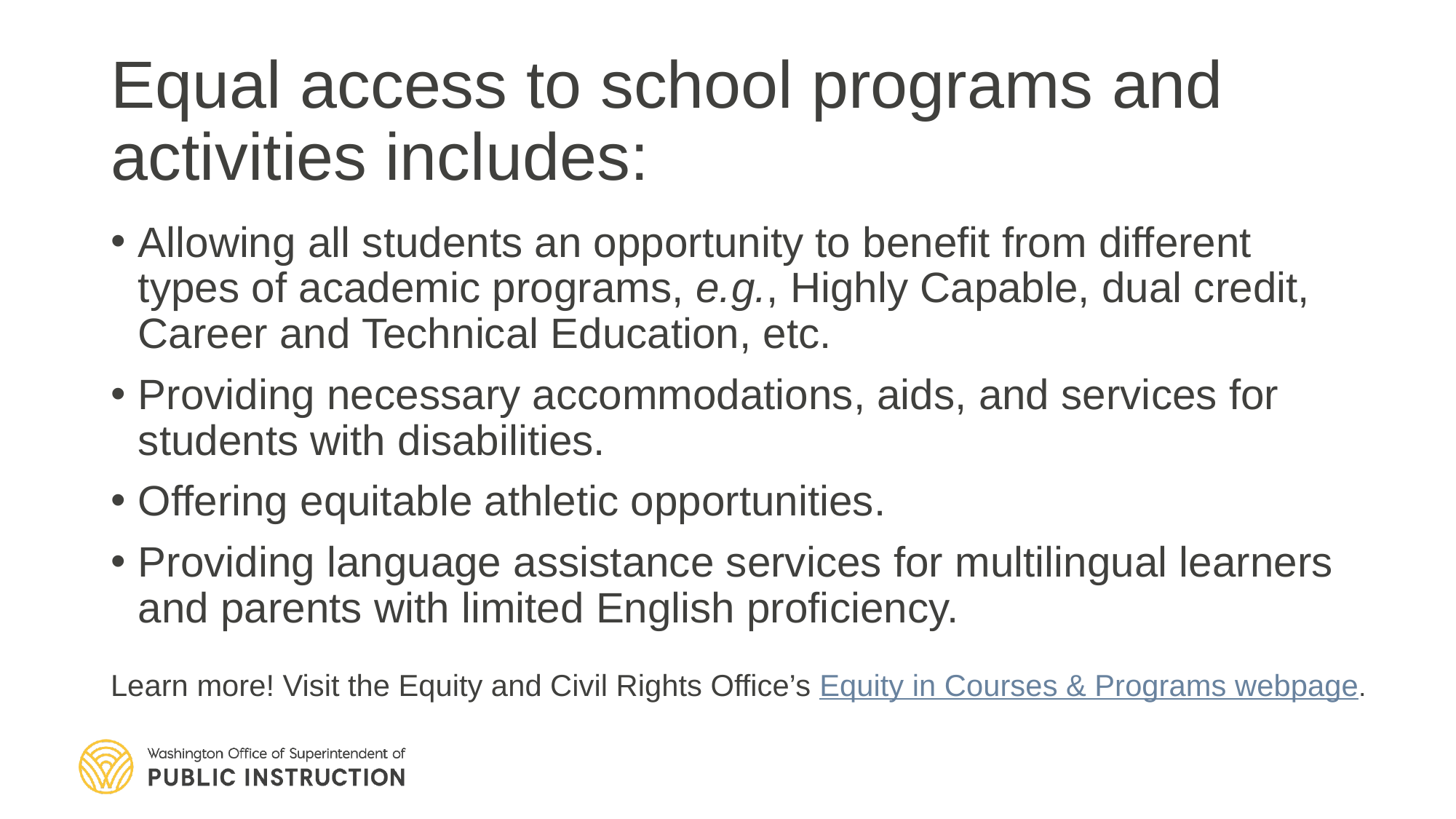

# Equal access to school programs and activities includes:
Allowing all students an opportunity to benefit from different types of academic programs, e.g., Highly Capable, dual credit, Career and Technical Education, etc.
Providing necessary accommodations, aids, and services for students with disabilities.
Offering equitable athletic opportunities.
Providing language assistance services for multilingual learners and parents with limited English proficiency.

Learn more! Visit the Equity and Civil Rights Office’s Equity in Courses & Programs webpage.